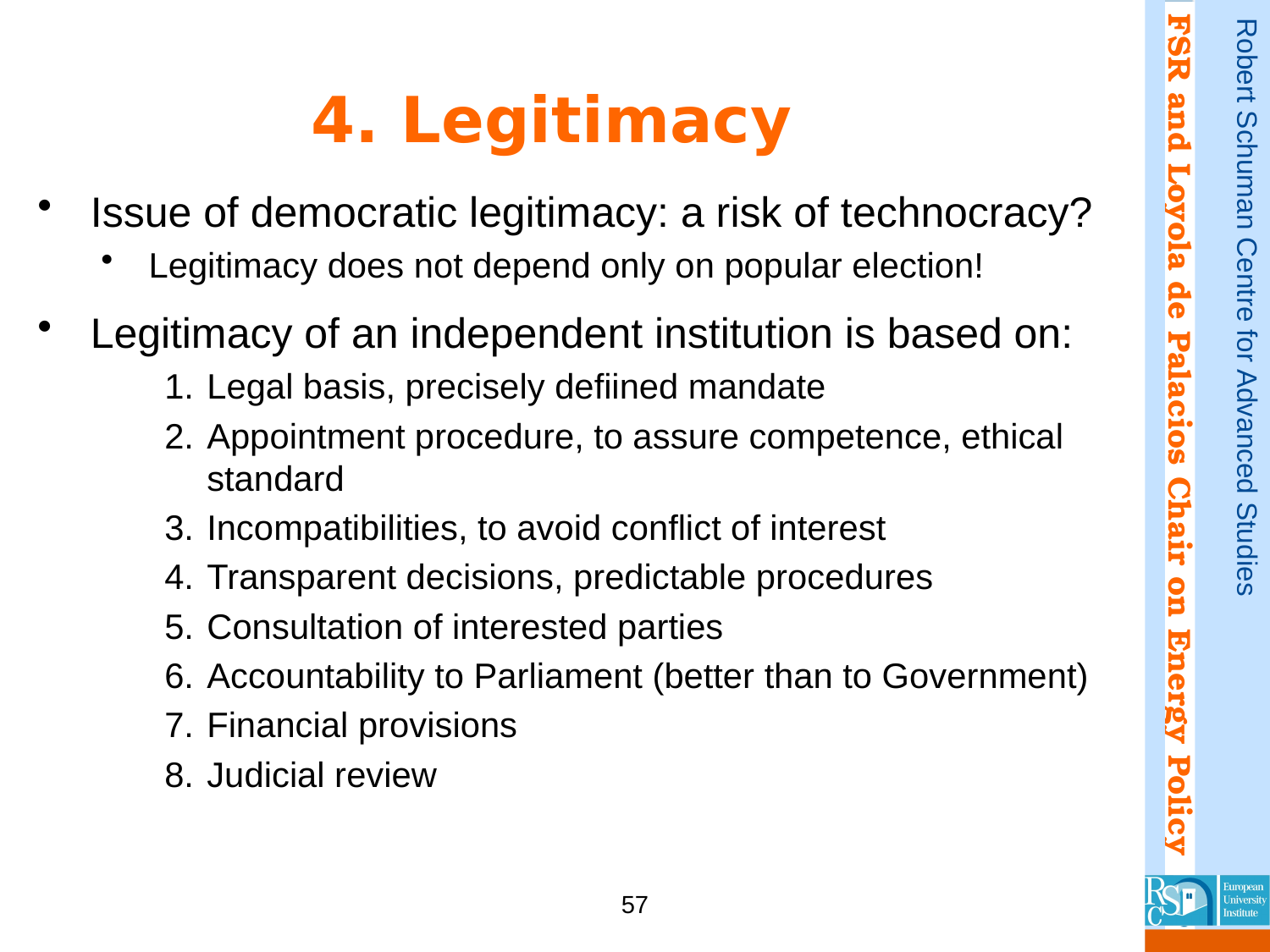

# 4. Legitimacy
Issue of democratic legitimacy: a risk of technocracy?
Legitimacy does not depend only on popular election!
Legitimacy of an independent institution is based on:
Legal basis, precisely defiined mandate
Appointment procedure, to assure competence, ethical standard
Incompatibilities, to avoid conflict of interest
Transparent decisions, predictable procedures
Consultation of interested parties
Accountability to Parliament (better than to Government)
Financial provisions
Judicial review
57